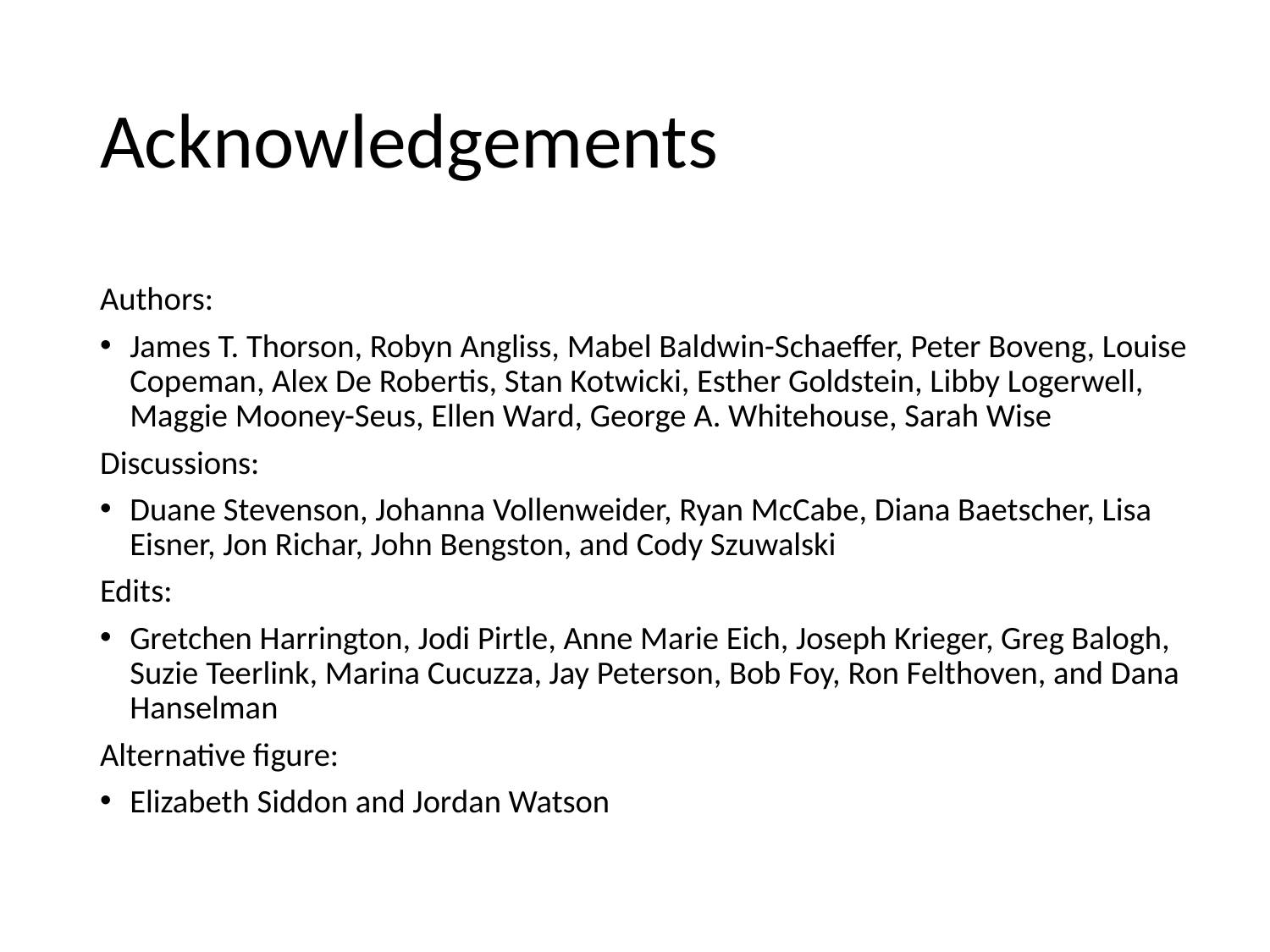

# Acknowledgements
Authors:
James T. Thorson, Robyn Angliss, Mabel Baldwin-Schaeffer, Peter Boveng, Louise Copeman, Alex De Robertis, Stan Kotwicki, Esther Goldstein, Libby Logerwell, Maggie Mooney-Seus, Ellen Ward, George A. Whitehouse, Sarah Wise
Discussions:
Duane Stevenson, Johanna Vollenweider, Ryan McCabe, Diana Baetscher, Lisa Eisner, Jon Richar, John Bengston, and Cody Szuwalski
Edits:
Gretchen Harrington, Jodi Pirtle, Anne Marie Eich, Joseph Krieger, Greg Balogh, Suzie Teerlink, Marina Cucuzza, Jay Peterson, Bob Foy, Ron Felthoven, and Dana Hanselman
Alternative figure:
Elizabeth Siddon and Jordan Watson